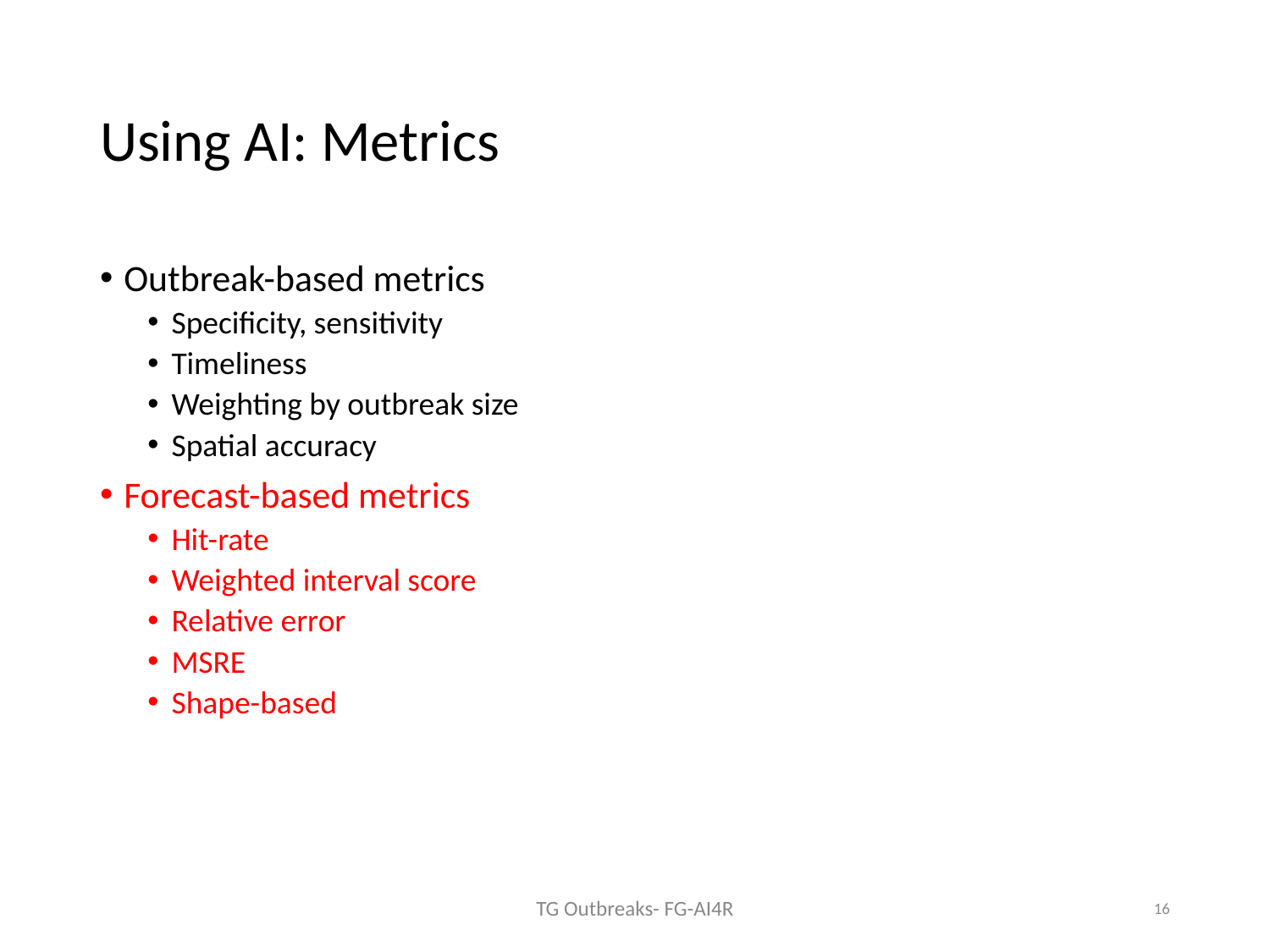

# Using AI: Metrics
Outbreak-based metrics
Specificity, sensitivity
Timeliness
Weighting by outbreak size
Spatial accuracy
Forecast-based metrics
Hit-rate
Weighted interval score
Relative error
MSRE
Shape-based

16
TG Outbreaks- FG-AI4R